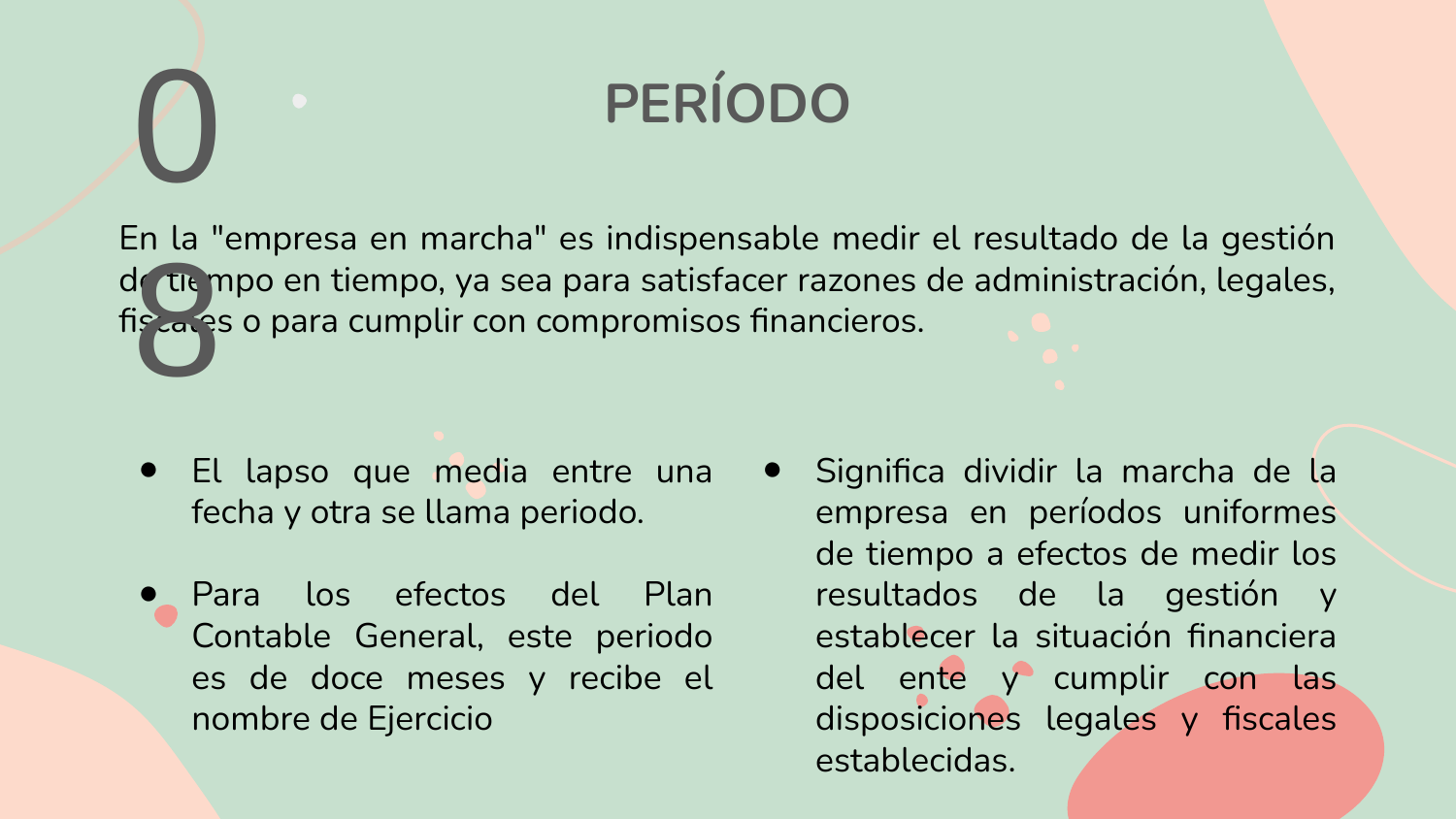

PERÍODO
08

En la "empresa en marcha" es indispensable medir el resultado de la gestión de tiempo en tiempo, ya sea para satisfacer razones de administración, legales, fiscales o para cumplir con compromisos financieros.

El lapso que media entre una fecha y otra se llama periodo.

Para los efectos del Plan Contable General, este periodo es de doce meses y recibe el nombre de Ejercicio
Significa dividir la marcha de la empresa en períodos uniformes de tiempo a efectos de medir los resultados de la gestión y establecer la situación financiera del ente y cumplir con las disposiciones legales y fiscales establecidas.